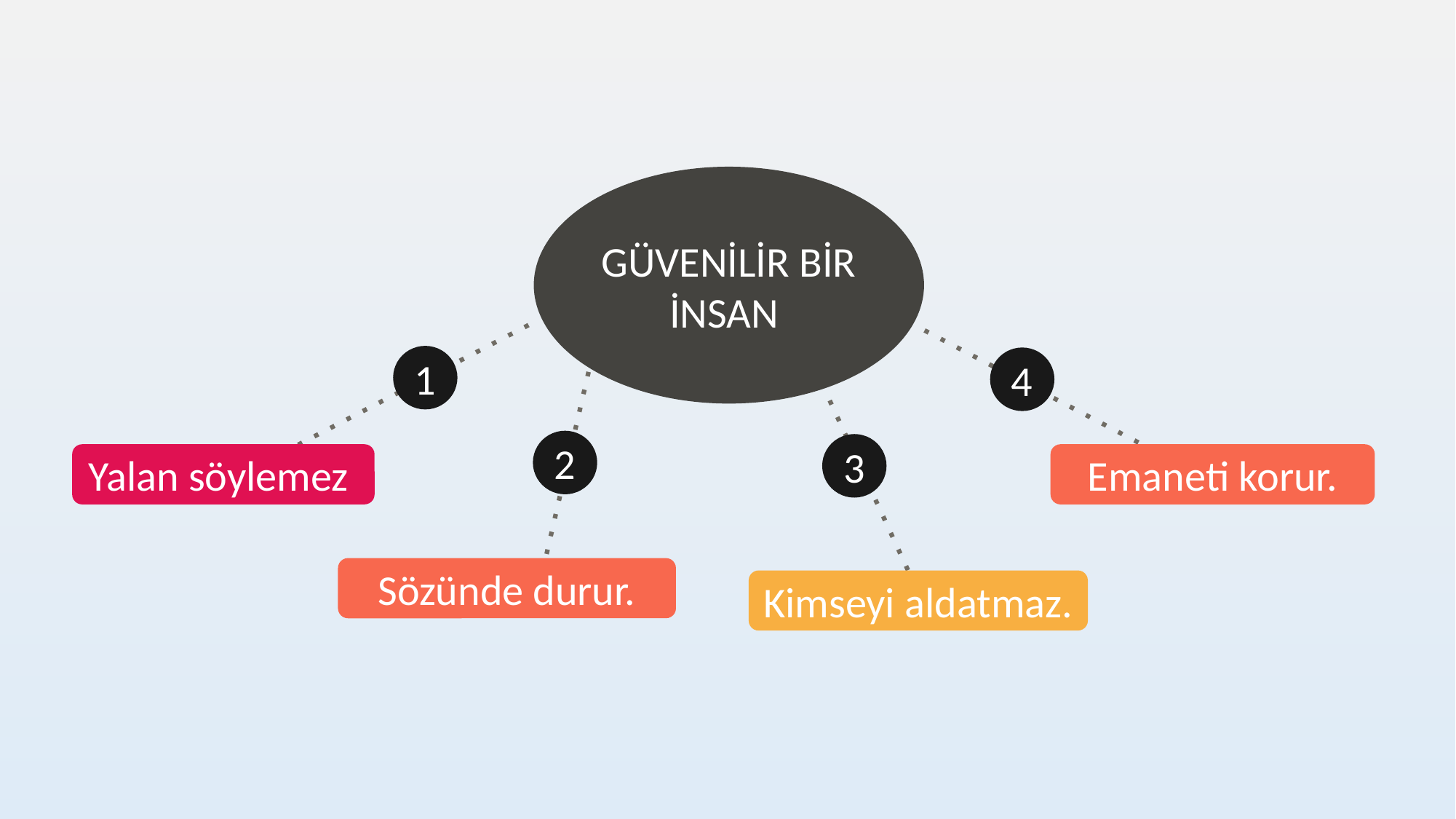

GÜVENİLİR BİR İNSAN
4
Emaneti korur.
1
Yalan söylemez
2
Sözünde durur.
3
Kimseyi aldatmaz.